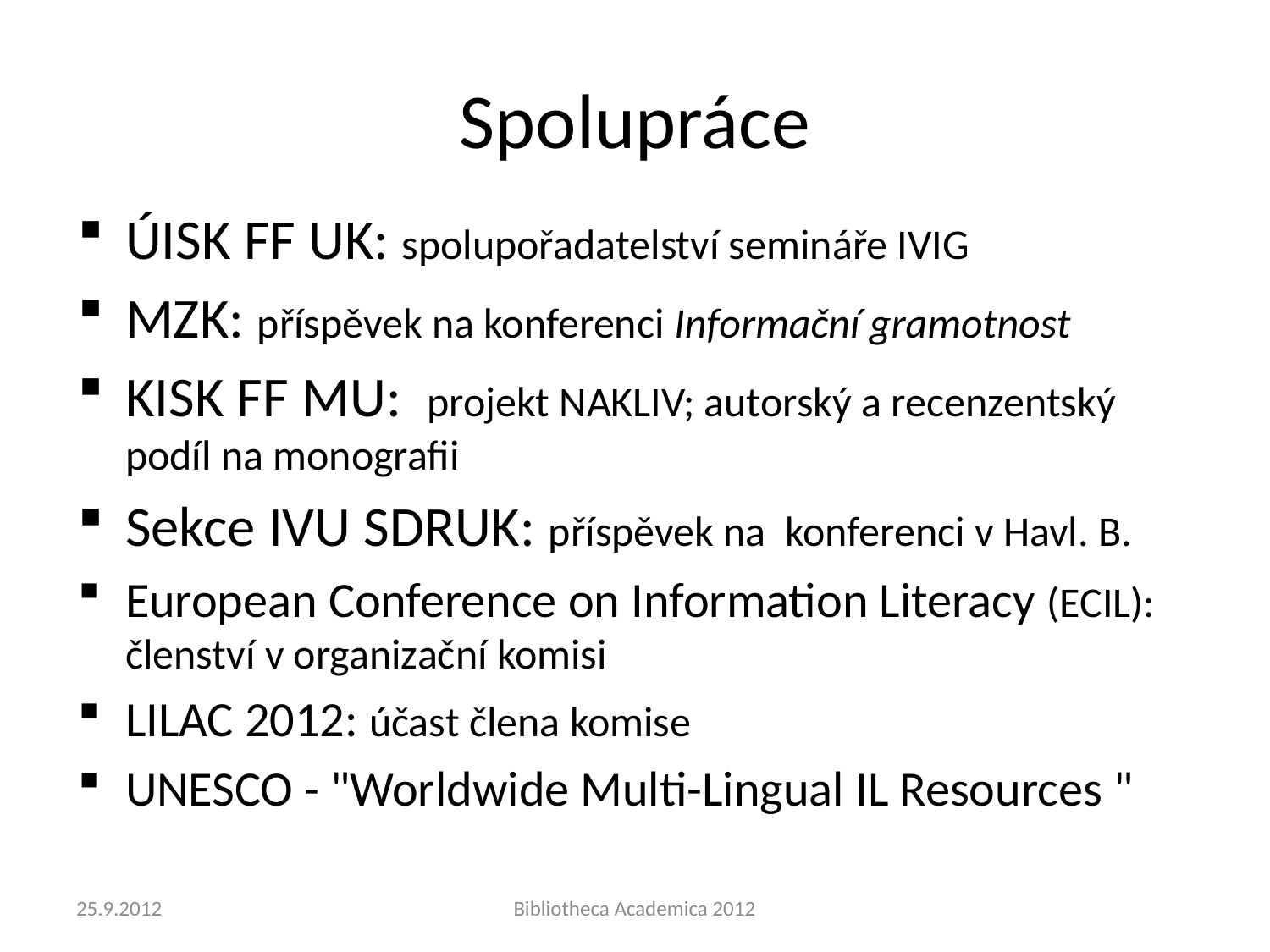

# Spolupráce
ÚISK FF UK: spolupořadatelství semináře IVIG
MZK: příspěvek na konferenci Informační gramotnost
KISK FF MU:  projekt NAKLIV; autorský a recenzentský podíl na monografii
Sekce IVU SDRUK: příspěvek na  konferenci v Havl. B.
European Conference on Information Literacy (ECIL): členství v organizační komisi
LILAC 2012: účast člena komise
UNESCO - "Worldwide Multi-Lingual IL Resources "
25.9.2012
Bibliotheca Academica 2012